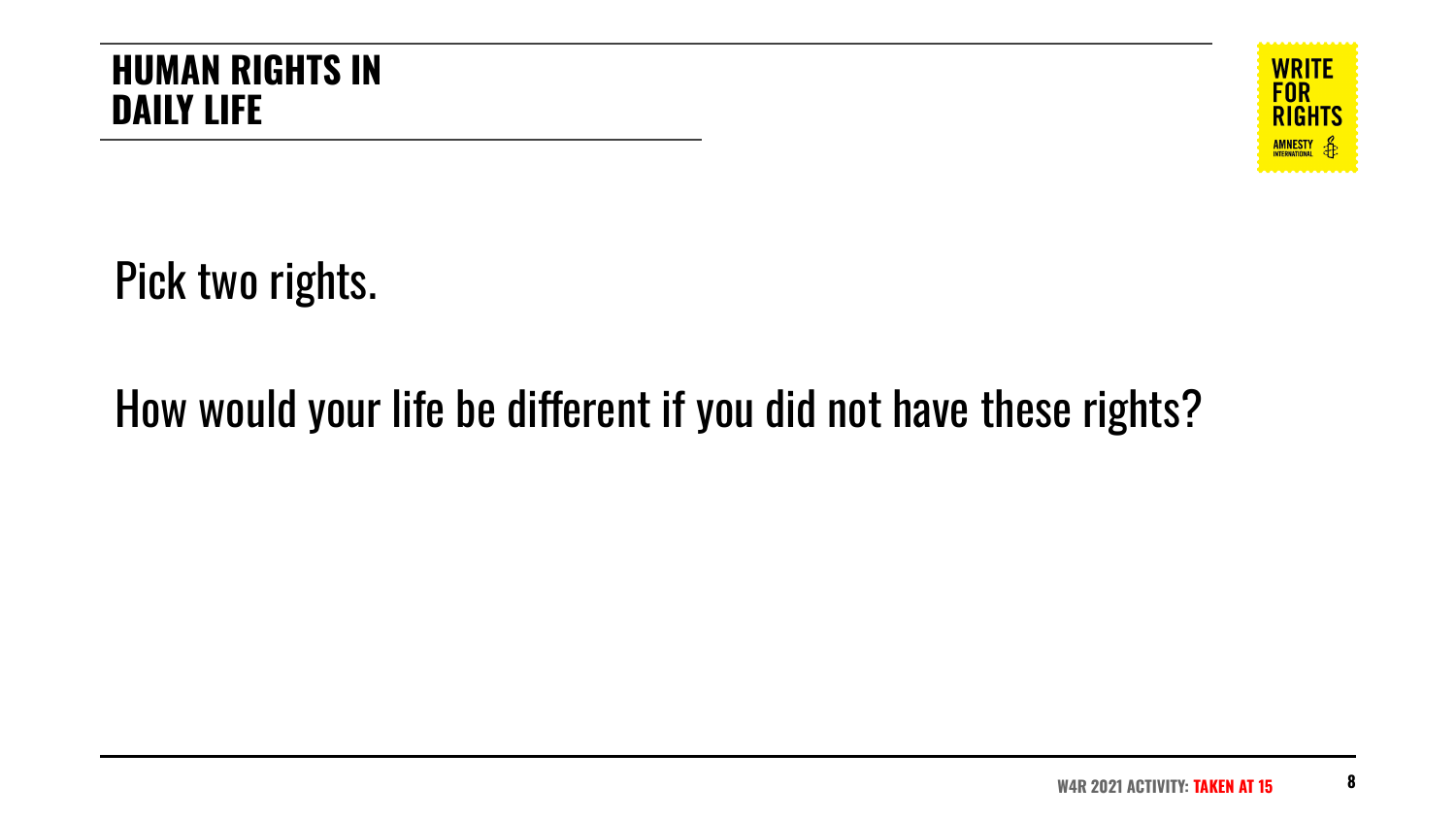

# HUMAN RIGHTS IN DAILY LIFE

Pick two rights.

How would your life be different if you did not have these rights?

8